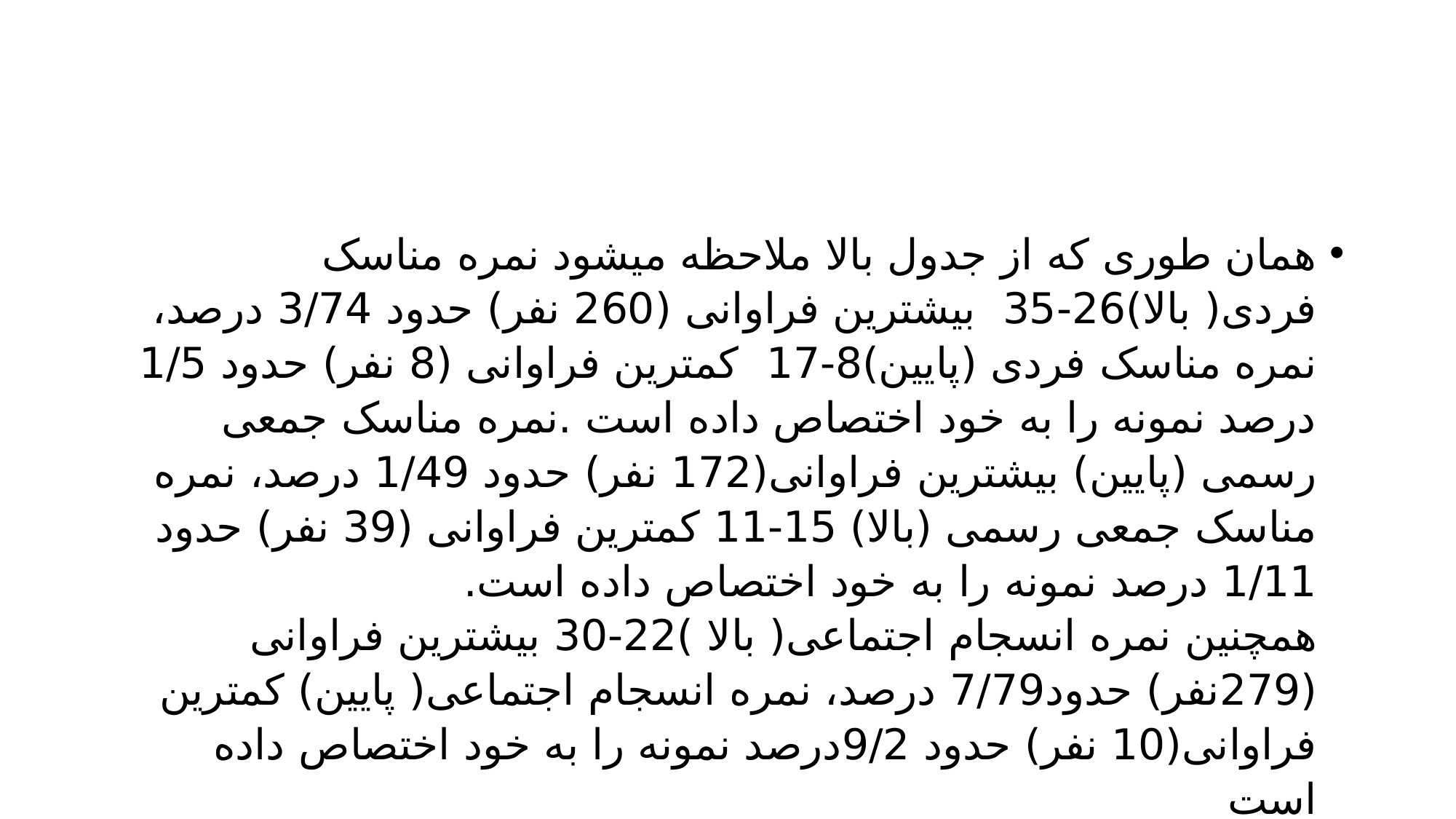

#
همان طوری که از جدول بالا ملاحظه میشود نمره مناسک فردی( بالا)26-35  بیشترین فراوانی (260 نفر) حدود 3/74 درصد، نمره مناسک فردی (پایین)8-17  کمترین فراوانی (8 نفر) حدود 1/5 درصد نمونه را به خود اختصاص داده است .نمره مناسک جمعی رسمی (پایین) بیشترین فراوانی(172 نفر) حدود 1/49 درصد، نمره مناسک جمعی رسمی (بالا) 15-11 کمترین فراوانی (39 نفر) حدود 1/11 درصد نمونه را به خود اختصاص داده است.
همچنین نمره انسجام اجتماعی( بالا )22-30 بیشترین فراوانی (279نفر) حدود7/79 درصد، نمره انسجام اجتماعی( پایین) کمترین فراوانی(10 نفر) حدود 9/2درصد نمونه را به خود اختصاص داده است